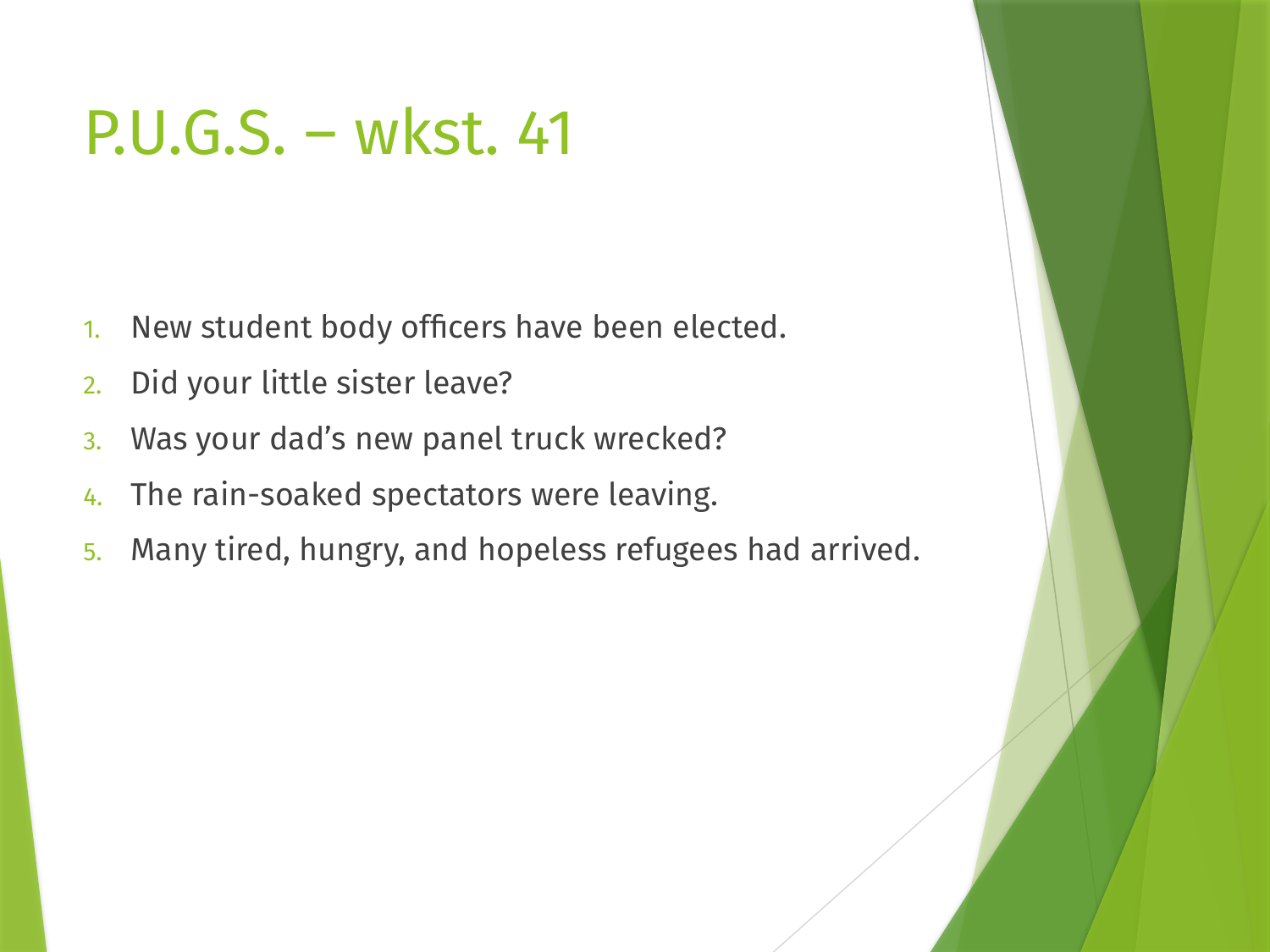

# P.U.G.S. – wkst. 41
New student body officers have been elected.
Did your little sister leave?
Was your dad’s new panel truck wrecked?
The rain-soaked spectators were leaving.
Many tired, hungry, and hopeless refugees had arrived.